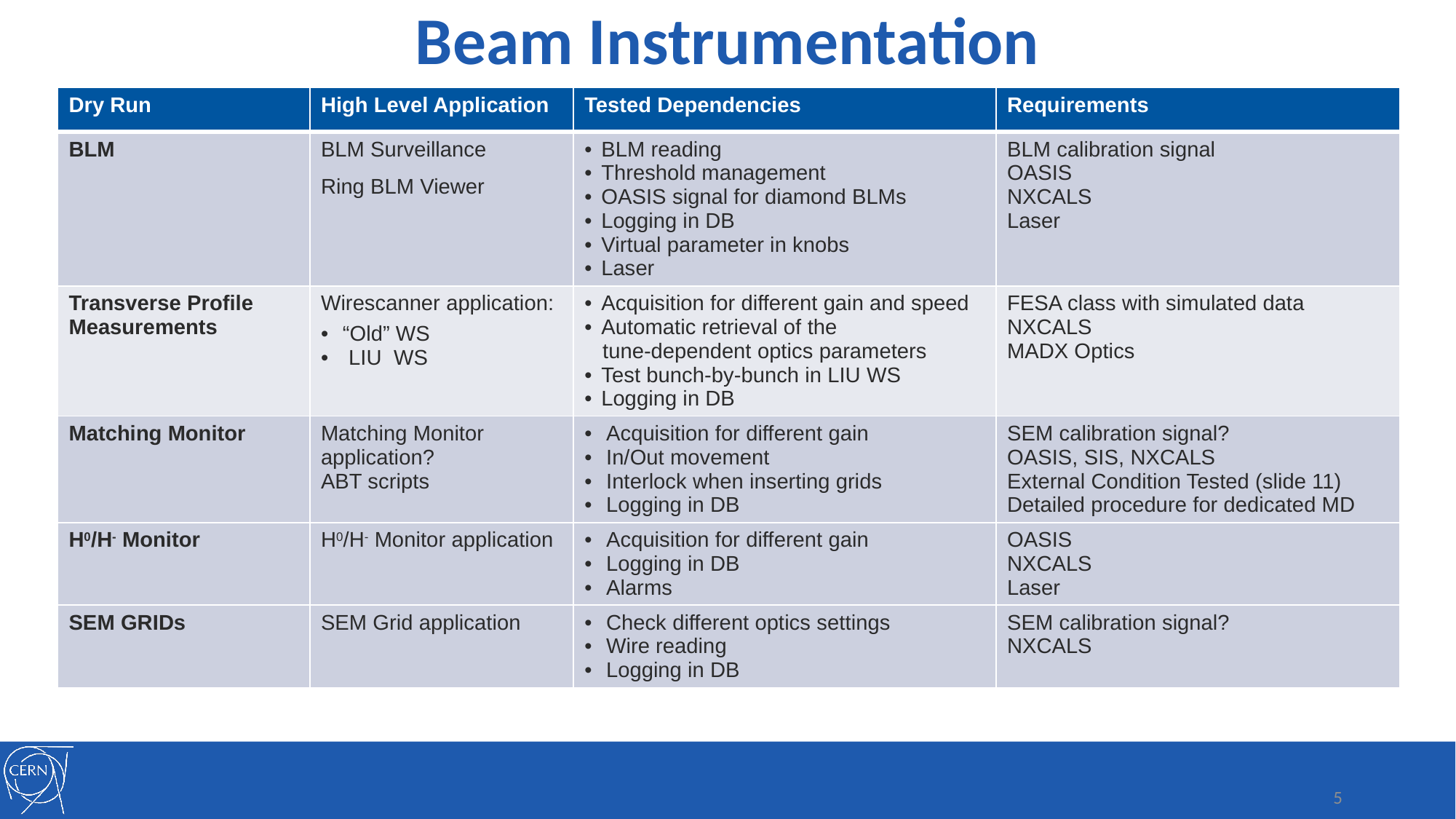

Beam Instrumentation
| Dry Run | High Level Application | Tested Dependencies | Requirements |
| --- | --- | --- | --- |
| BLM | BLM Surveillance Ring BLM Viewer | BLM reading Threshold management OASIS signal for diamond BLMs Logging in DB Virtual parameter in knobs Laser | BLM calibration signal OASIS NXCALS Laser |
| Transverse Profile Measurements | Wirescanner application: “Old” WS LIU WS | Acquisition for different gain and speed Automatic retrieval of the tune-dependent optics parameters Test bunch-by-bunch in LIU WS Logging in DB | FESA class with simulated data NXCALS MADX Optics |
| Matching Monitor | Matching Monitor application? ABT scripts | Acquisition for different gain In/Out movement Interlock when inserting grids Logging in DB | SEM calibration signal? OASIS, SIS, NXCALS External Condition Tested (slide 11) Detailed procedure for dedicated MD |
| H0/H- Monitor | H0/H- Monitor application | Acquisition for different gain Logging in DB Alarms | OASIS NXCALS Laser |
| SEM GRIDs | SEM Grid application | Check different optics settings Wire reading Logging in DB | SEM calibration signal? NXCALS |
5